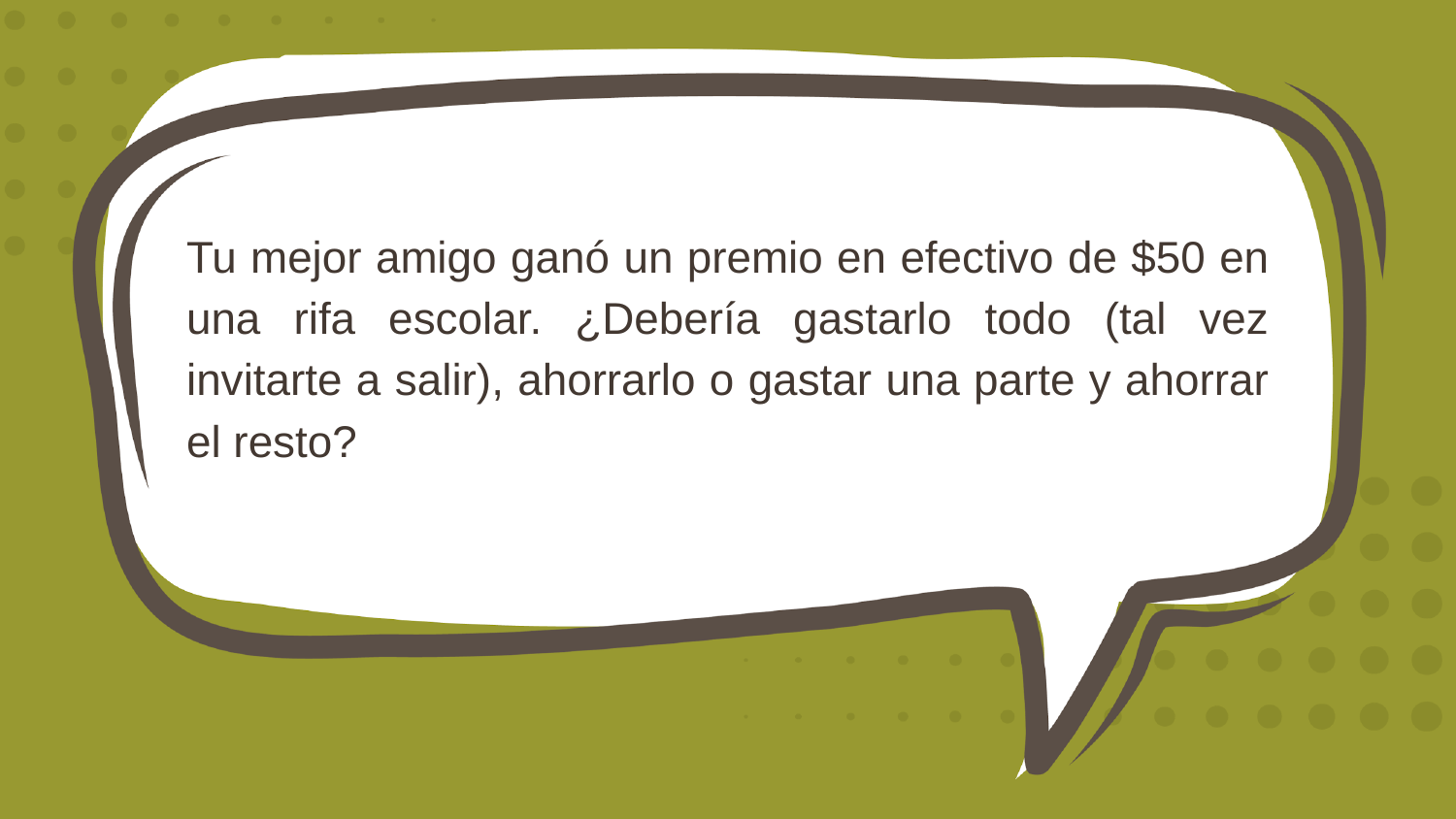

Tu mejor amigo ganó un premio en efectivo de $50 en una rifa escolar. ¿Debería gastarlo todo (tal vez invitarte a salir), ahorrarlo o gastar una parte y ahorrar el resto?